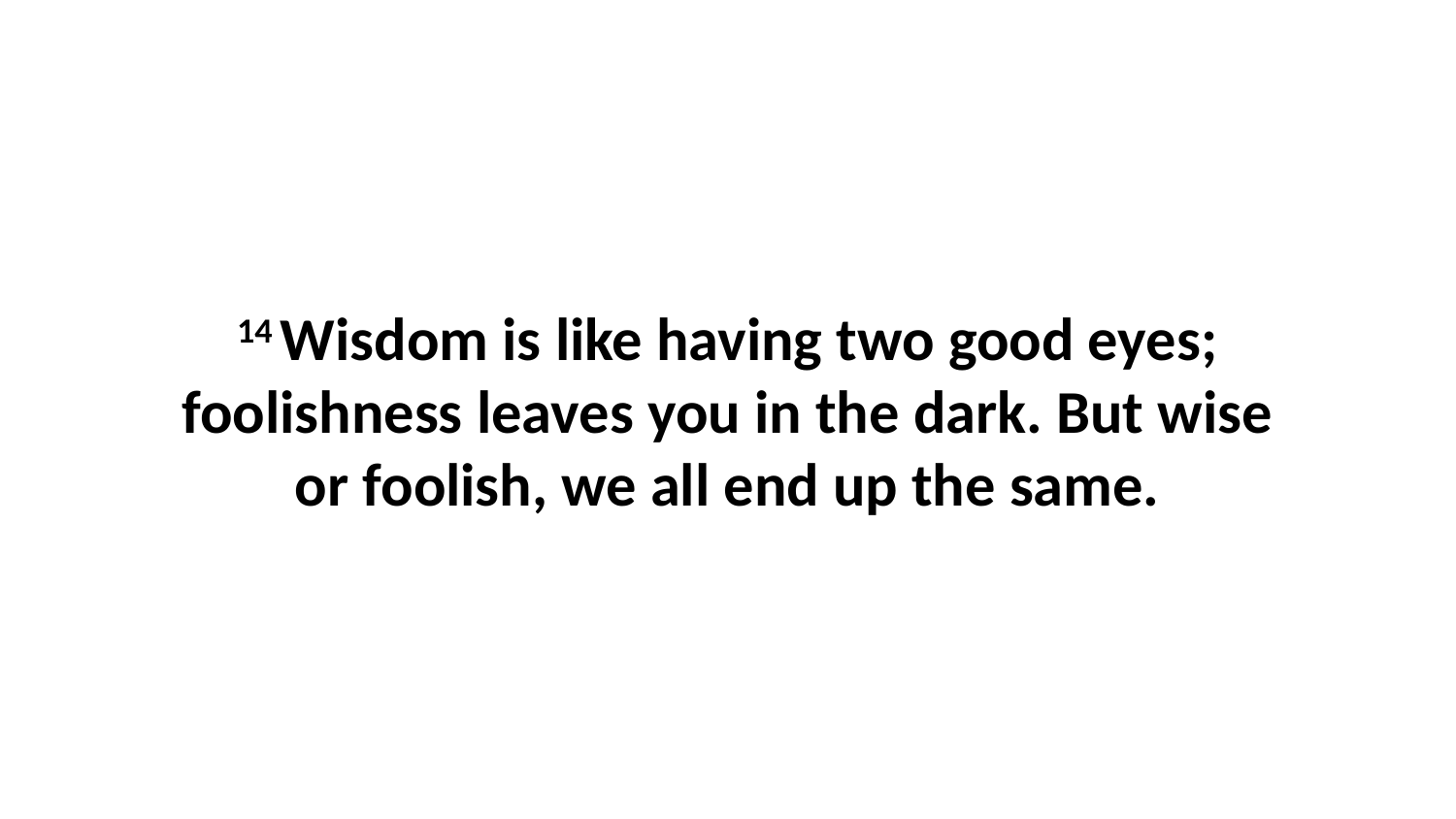

14 Wisdom is like having two good eyes; foolishness leaves you in the dark. But wise or foolish, we all end up the same.